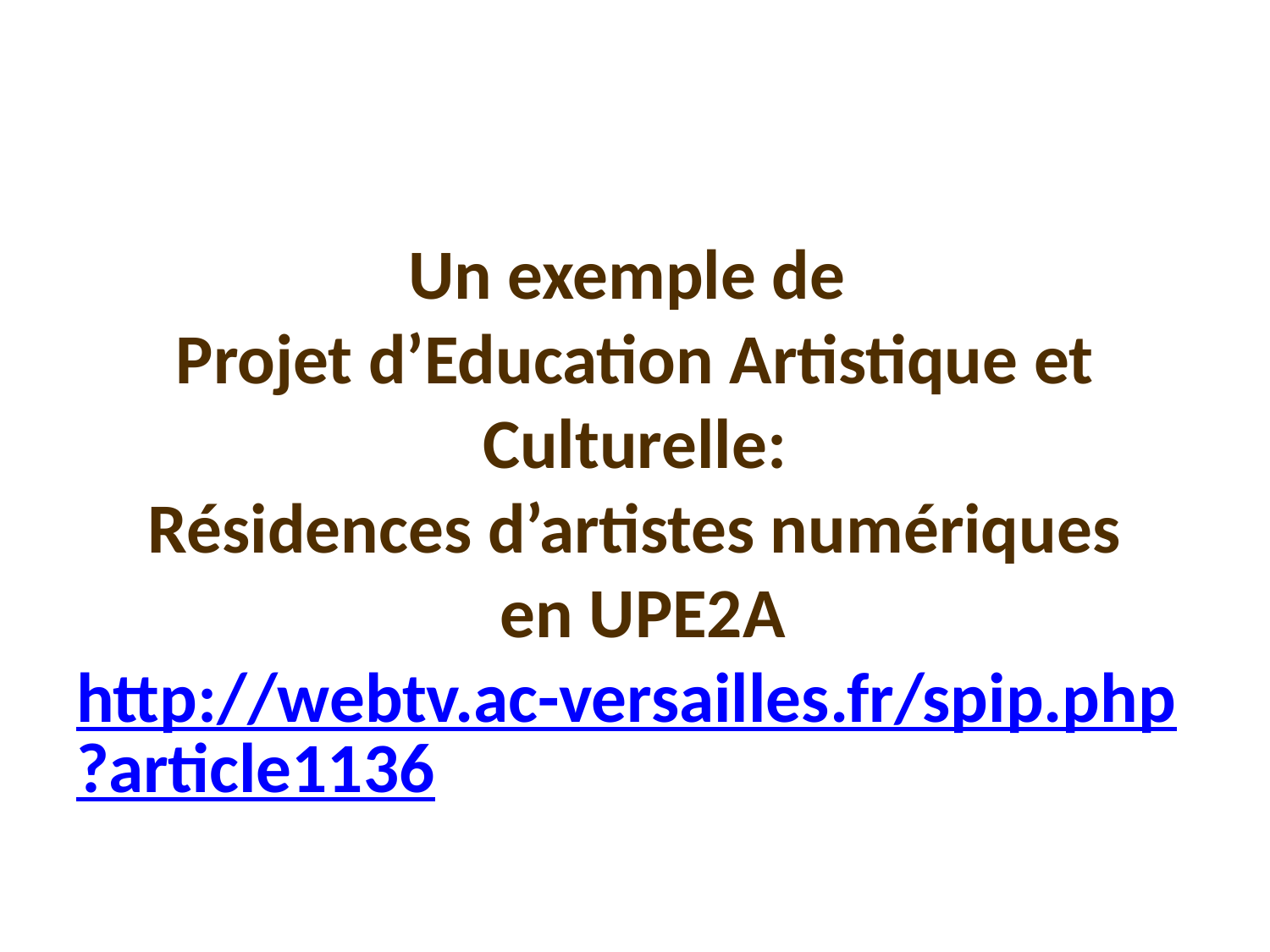

#
Un exemple de
Projet d’Education Artistique et Culturelle:
Résidences d’artistes numériques
 en UPE2A
http://webtv.ac-versailles.fr/spip.php?article1136